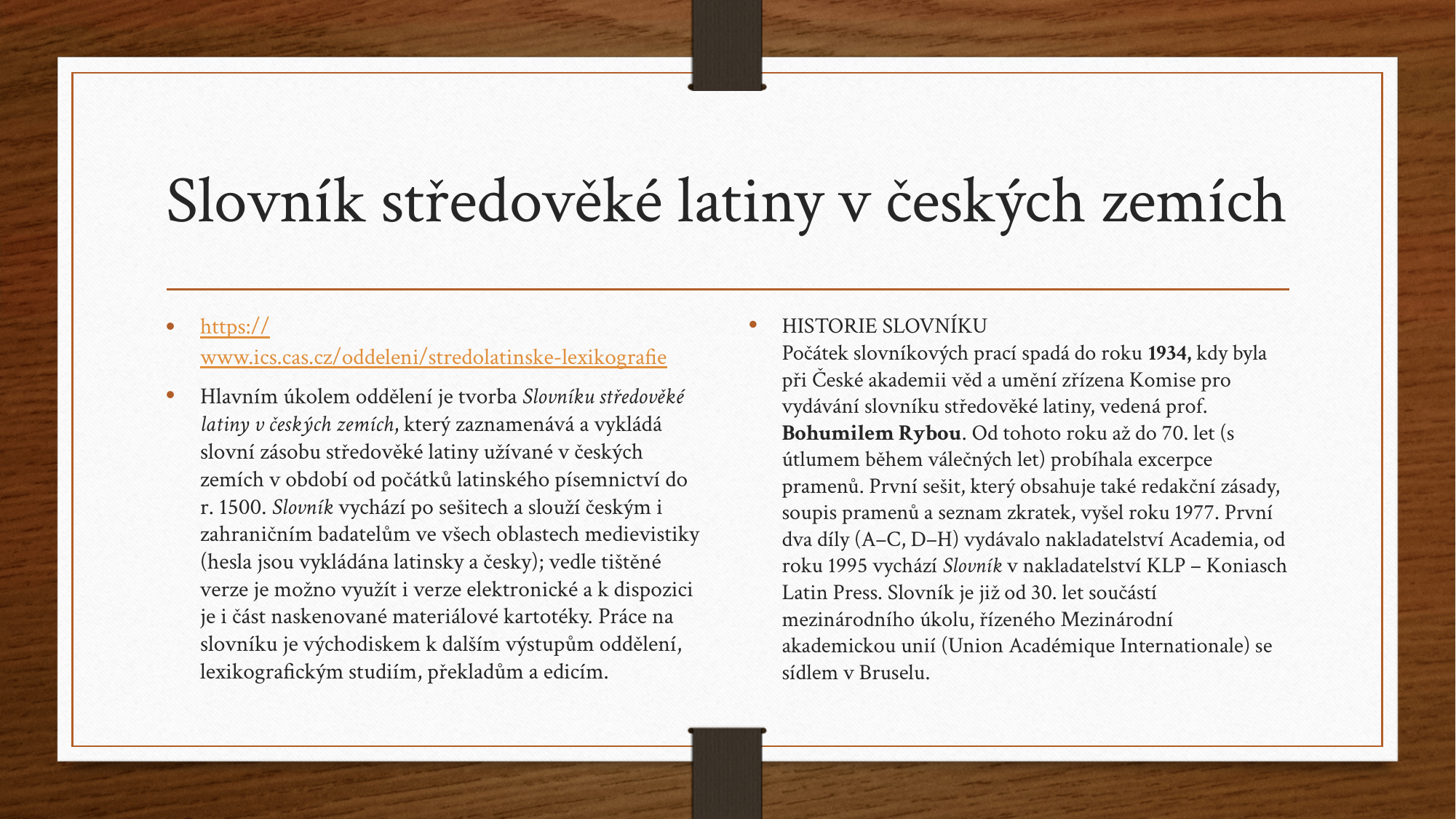

# Slovník středověké latiny v českých zemích
https://www.ics.cas.cz/oddeleni/stredolatinske-lexikografie
Hlavním úkolem oddělení je tvorba Slovníku středověké latiny v českých zemích, který zaznamenává a vykládá slovní zásobu středověké latiny užívané v českých zemích v období od počátků latinského písemnictví do r. 1500. Slovník vychází po sešitech a slouží českým i zahraničním badatelům ve všech oblastech medievistiky (hesla jsou vykládána latinsky a česky); vedle tištěné verze je možno využít i verze elektronické a k dispozici je i část naskenované materiálové kartotéky. Práce na slovníku je východiskem k dalším výstupům oddělení, lexikografickým studiím, překladům a edicím.
HISTORIE SLOVNÍKU
Počátek slovníkových prací spadá do roku 1934, kdy byla při České akademii věd a umění zřízena Komise pro vydávání slovníku středověké latiny, vedená prof. Bohumilem Rybou. Od tohoto roku až do 70. let (s útlumem během válečných let) probíhala excerpce pramenů. První sešit, který obsahuje také redakční zásady, soupis pramenů a seznam zkratek, vyšel roku 1977. První dva díly (A–C, D–H) vydávalo nakladatelství Academia, od roku 1995 vychází Slovník v nakladatelství KLP – Koniasch Latin Press. Slovník je již od 30. let součástí mezinárodního úkolu, řízeného Mezinárodní akademickou unií (Union Académique Internationale) se sídlem v Bruselu.